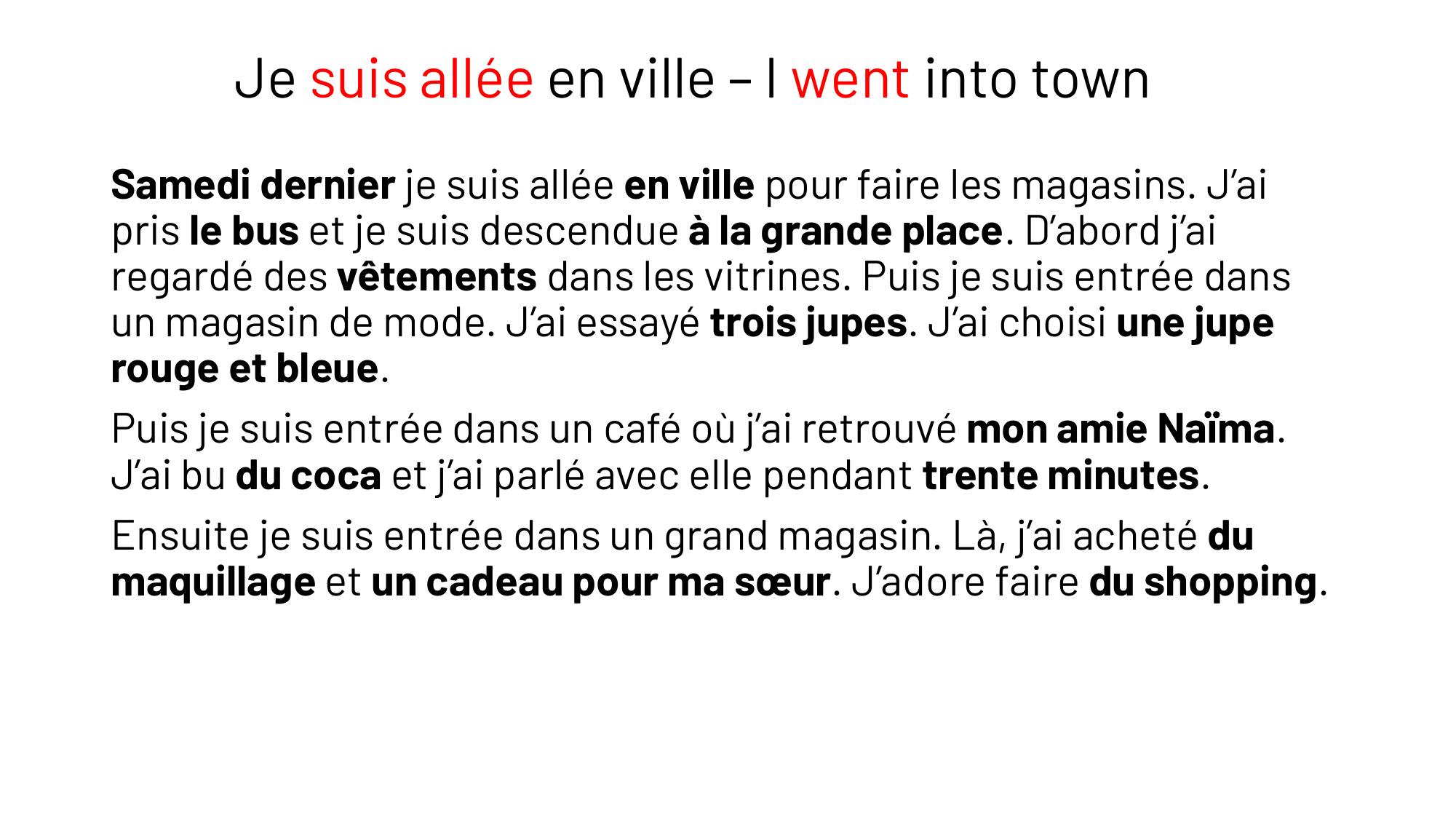

# Je suis allée en ville – I went into town
Samedi dernier je suis allée en ville pour faire les magasins. J’ai pris le bus et je suis descendue à la grande place. D’abord j’ai regardé des vêtements dans les vitrines. Puis je suis entrée dans un magasin de mode. J’ai essayé trois jupes. J’ai choisi une jupe rouge et bleue.
Puis je suis entrée dans un café où j’ai retrouvé mon amie Naïma. J’ai bu du coca et j’ai parlé avec elle pendant trente minutes.
Ensuite je suis entrée dans un grand magasin. Là, j’ai acheté du maquillage et un cadeau pour ma sœur. J’adore faire du shopping.